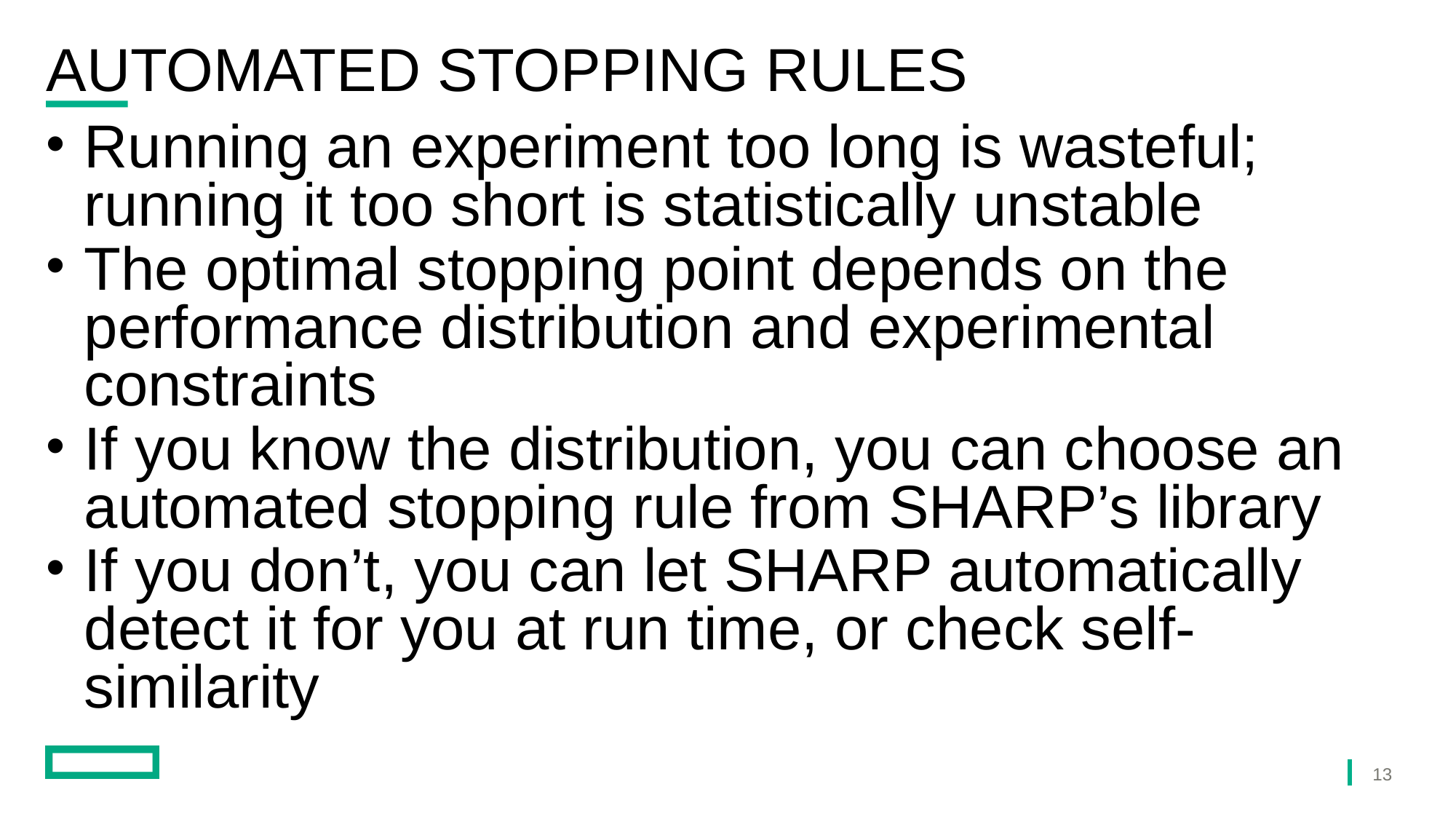

# Automated stopping rules
Running an experiment too long is wasteful; running it too short is statistically unstable
The optimal stopping point depends on the performance distribution and experimental constraints
If you know the distribution, you can choose an automated stopping rule from SHARP’s library
If you don’t, you can let SHARP automatically detect it for you at run time, or check self-similarity
13